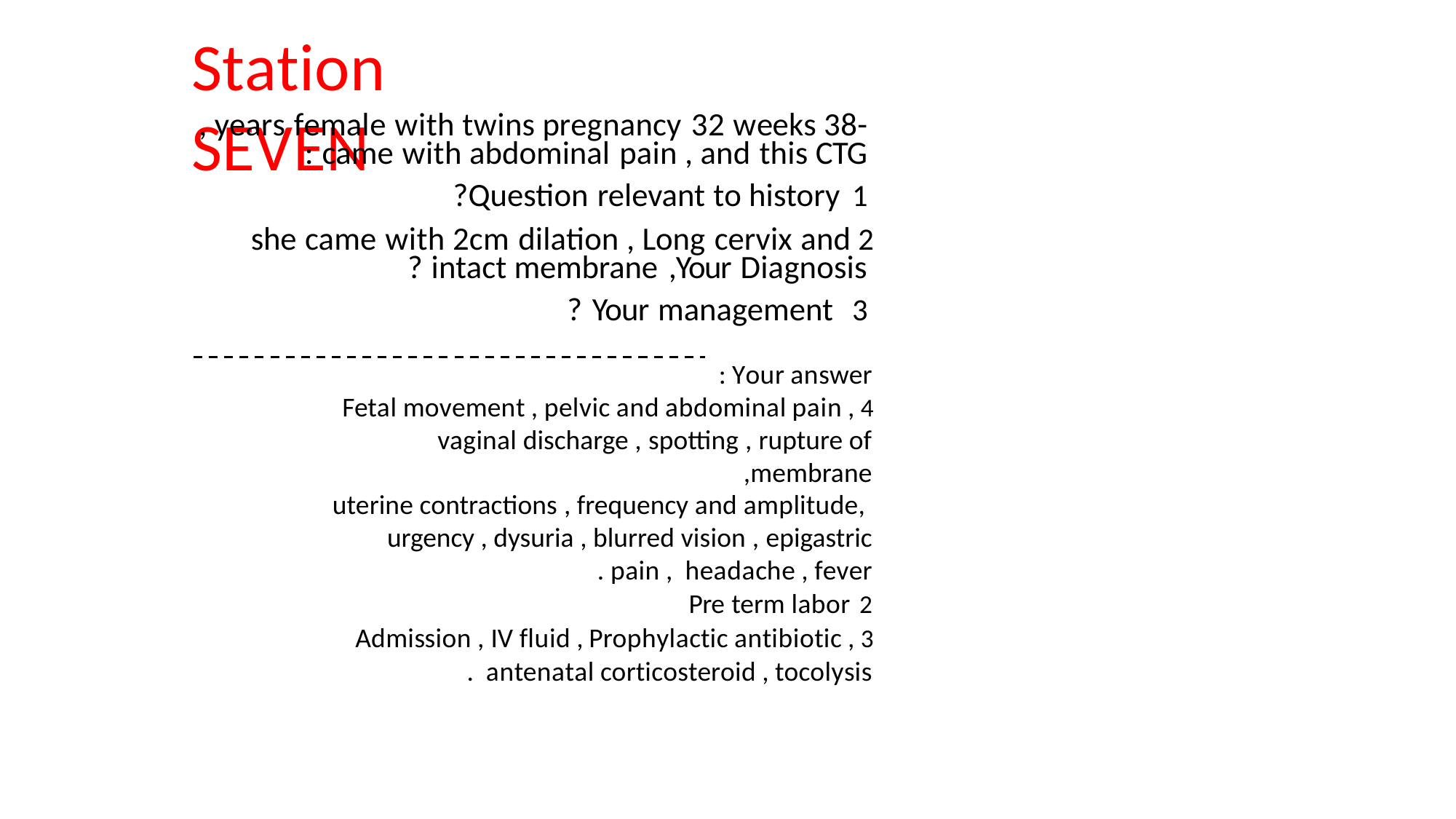

# Station SEVEN
-38 years female with twins pregnancy 32 weeks	,  came with abdominal pain , and this CTG :
Question relevant to history?
she came with 2cm dilation , Long cervix and  intact membrane ,Your Diagnosis ?
Your management ?
Your answer :
Fetal movement , pelvic and abdominal pain ,  vaginal discharge , spotting , rupture of membrane,
uterine contractions , frequency and amplitude,  urgency , dysuria , blurred vision , epigastric pain ,  headache , fever .
Pre term labor
Admission , IV fluid , Prophylactic antibiotic ,  antenatal corticosteroid , tocolysis  .